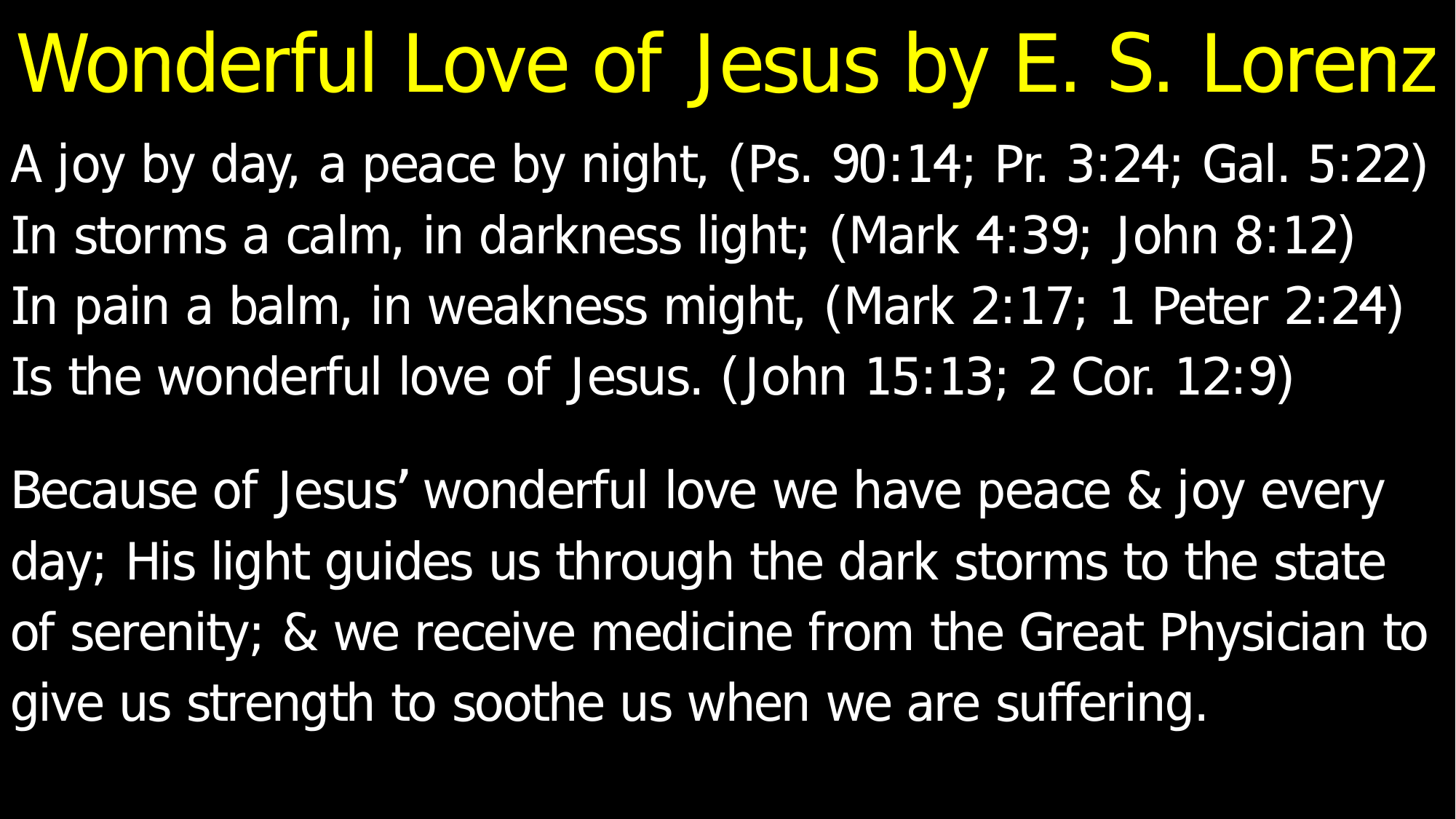

# Wonderful Love of Jesus by E. S. Lorenz
A joy by day, a peace by night, (Ps. 90:14; Pr. 3:24; Gal. 5:22)
In storms a calm, in darkness light; (Mark 4:39; John 8:12)
In pain a balm, in weakness might, (Mark 2:17; 1 Peter 2:24)
Is the wonderful love of Jesus. (John 15:13; 2 Cor. 12:9)

Because of Jesus’ wonderful love we have peace & joy every
day; His light guides us through the dark storms to the state
of serenity; & we receive medicine from the Great Physician to
give us strength to soothe us when we are suffering.